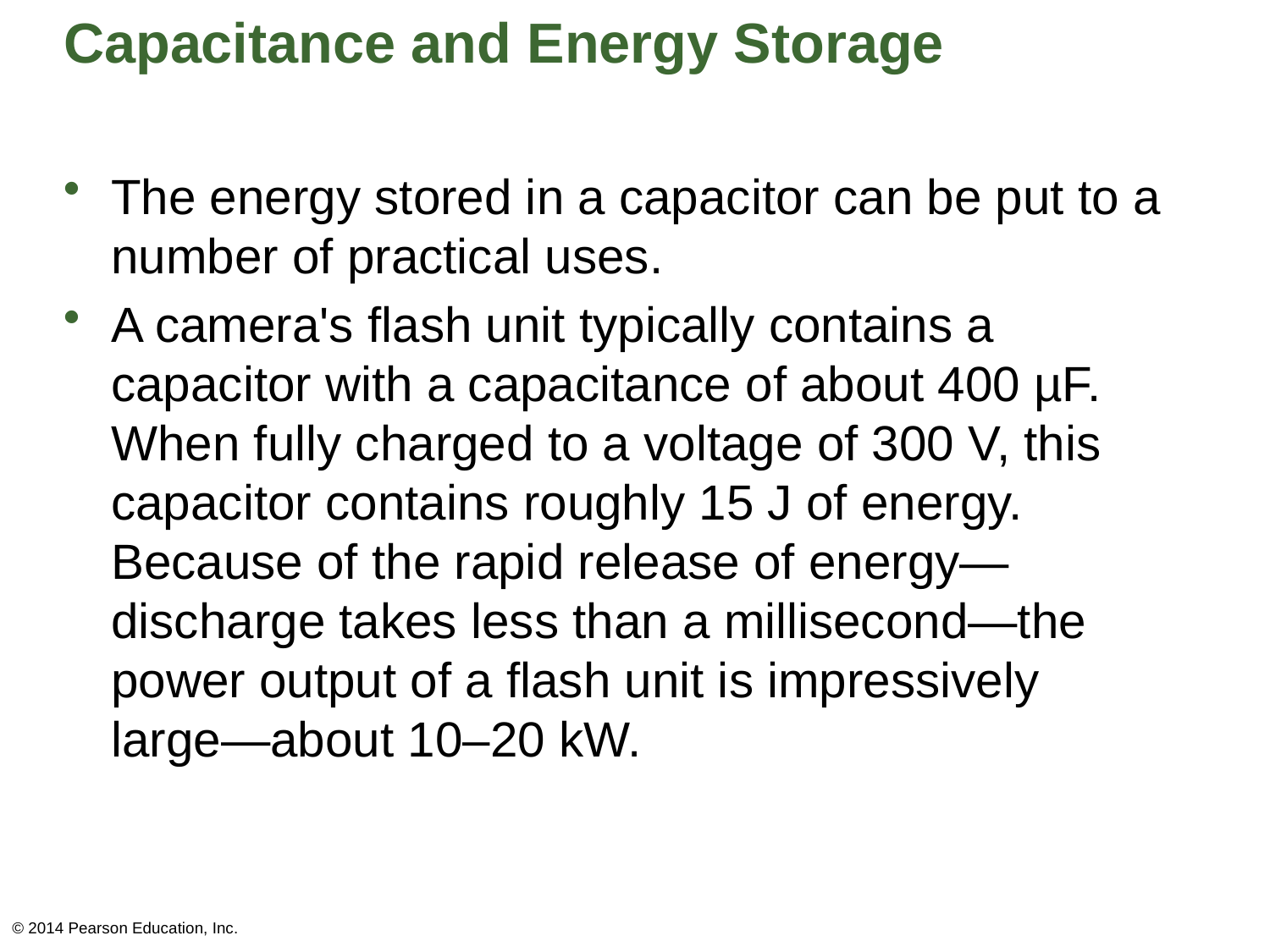

# Capacitance and Energy Storage
The energy stored in a capacitor can be put to a number of practical uses.
A camera's flash unit typically contains a capacitor with a capacitance of about 400 µF. When fully charged to a voltage of 300 V, this capacitor contains roughly 15 J of energy. Because of the rapid release of energy—discharge takes less than a millisecond—the power output of a flash unit is impressively
large—about 10–20 kW.
© 2014 Pearson Education, Inc.